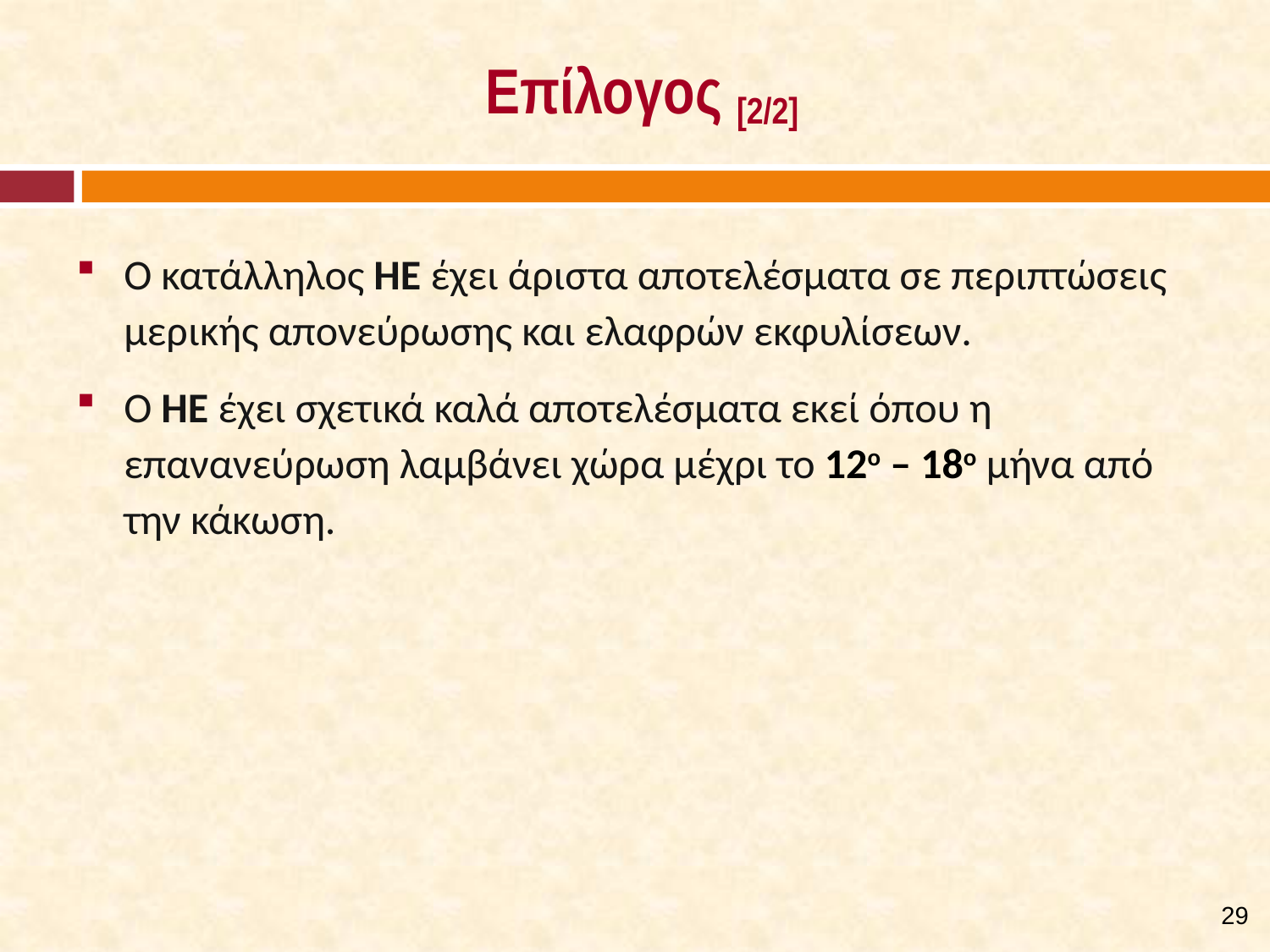

# Επίλογος [2/2]
Ο κατάλληλος ΗΕ έχει άριστα αποτελέσματα σε περιπτώσεις μερικής απονεύρωσης και ελαφρών εκφυλίσεων.
Ο ΗΕ έχει σχετικά καλά αποτελέσματα εκεί όπου η επανανεύρωση λαμβάνει χώρα μέχρι το 12ο – 18ο μήνα από την κάκωση.
29